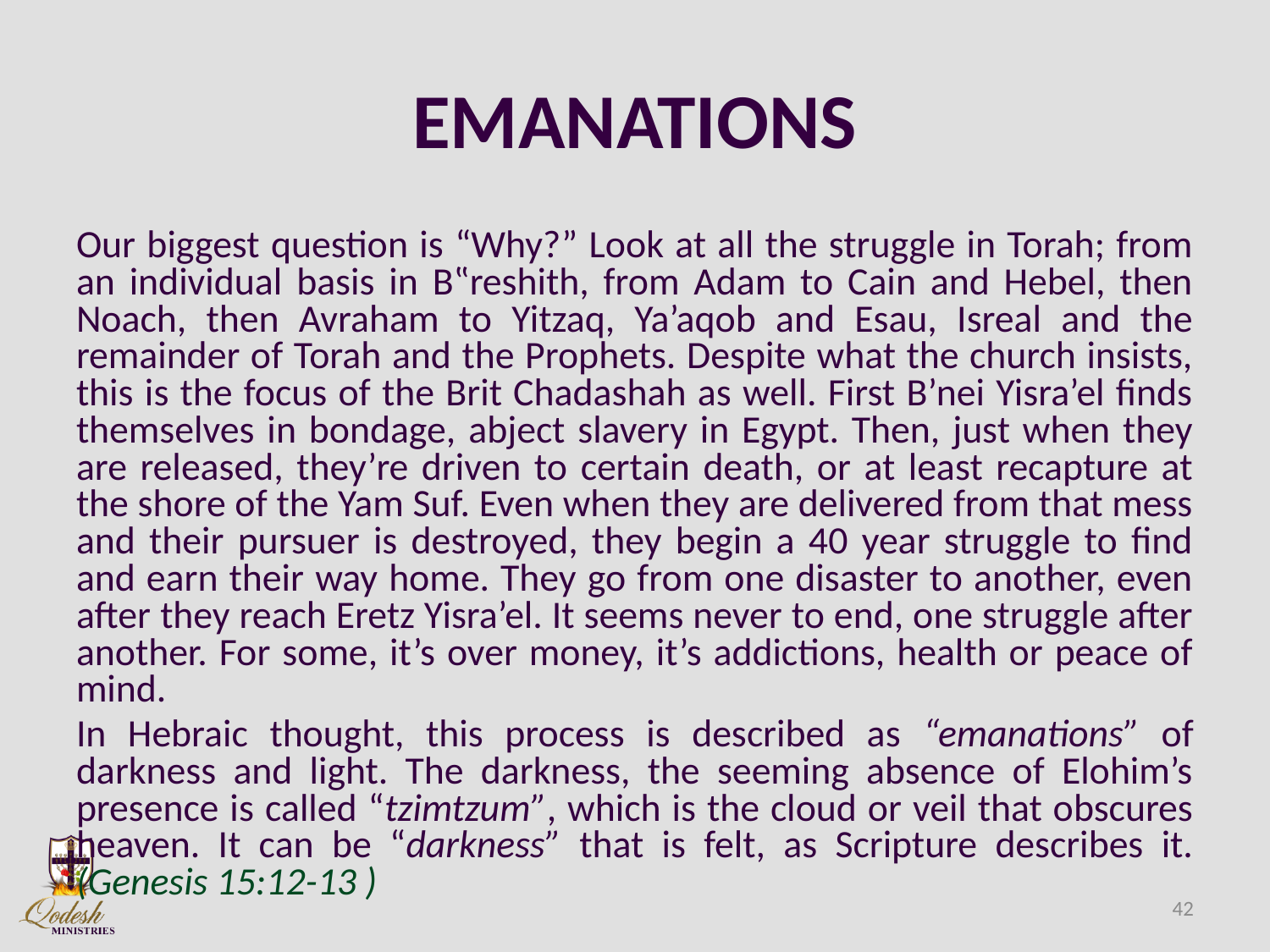

# EMANATIONS
Our biggest question is “Why?” Look at all the struggle in Torah; from an individual basis in B‟reshith, from Adam to Cain and Hebel, then Noach, then Avraham to Yitzaq, Ya’aqob and Esau, Isreal and the remainder of Torah and the Prophets. Despite what the church insists, this is the focus of the Brit Chadashah as well. First B’nei Yisra’el finds themselves in bondage, abject slavery in Egypt. Then, just when they are released, they’re driven to certain death, or at least recapture at the shore of the Yam Suf. Even when they are delivered from that mess and their pursuer is destroyed, they begin a 40 year struggle to find and earn their way home. They go from one disaster to another, even after they reach Eretz Yisra’el. It seems never to end, one struggle after another. For some, it’s over money, it’s addictions, health or peace of mind.
In Hebraic thought, this process is described as “emanations” of darkness and light. The darkness, the seeming absence of Elohim’s presence is called “tzimtzum”, which is the cloud or veil that obscures heaven. It can be “darkness” that is felt, as Scripture describes it. (Genesis 15:12-13 )
42